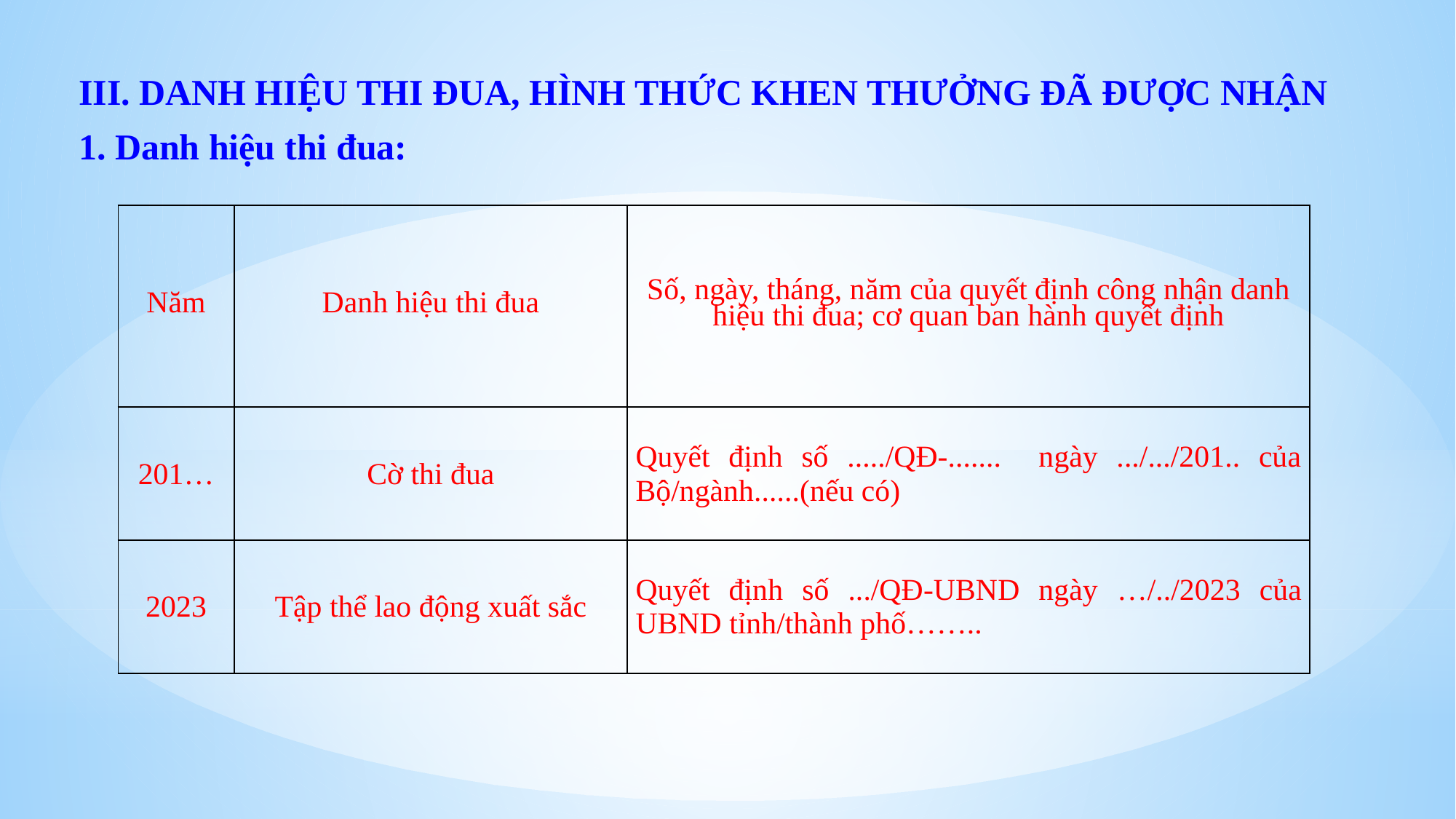

III. DANH HIỆU THI ĐUA, HÌNH THỨC KHEN THƯỞNG ĐÃ ĐƯỢC NHẬN
1. Danh hiệu thi đua:

| Năm | Danh hiệu thi đua | Số, ngày, tháng, năm của quyết định công nhận danh hiệu thi đua; cơ quan ban hành quyết định |
| --- | --- | --- |
| 201… | Cờ thi đua | Quyết định số ...../QĐ-....... ngày .../.../201.. của Bộ/ngành......(nếu có) |
| 2023 | Tập thể lao động xuất sắc | Quyết định số .../QĐ-UBND ngày …/../2023 của UBND tỉnh/thành phố…….. |